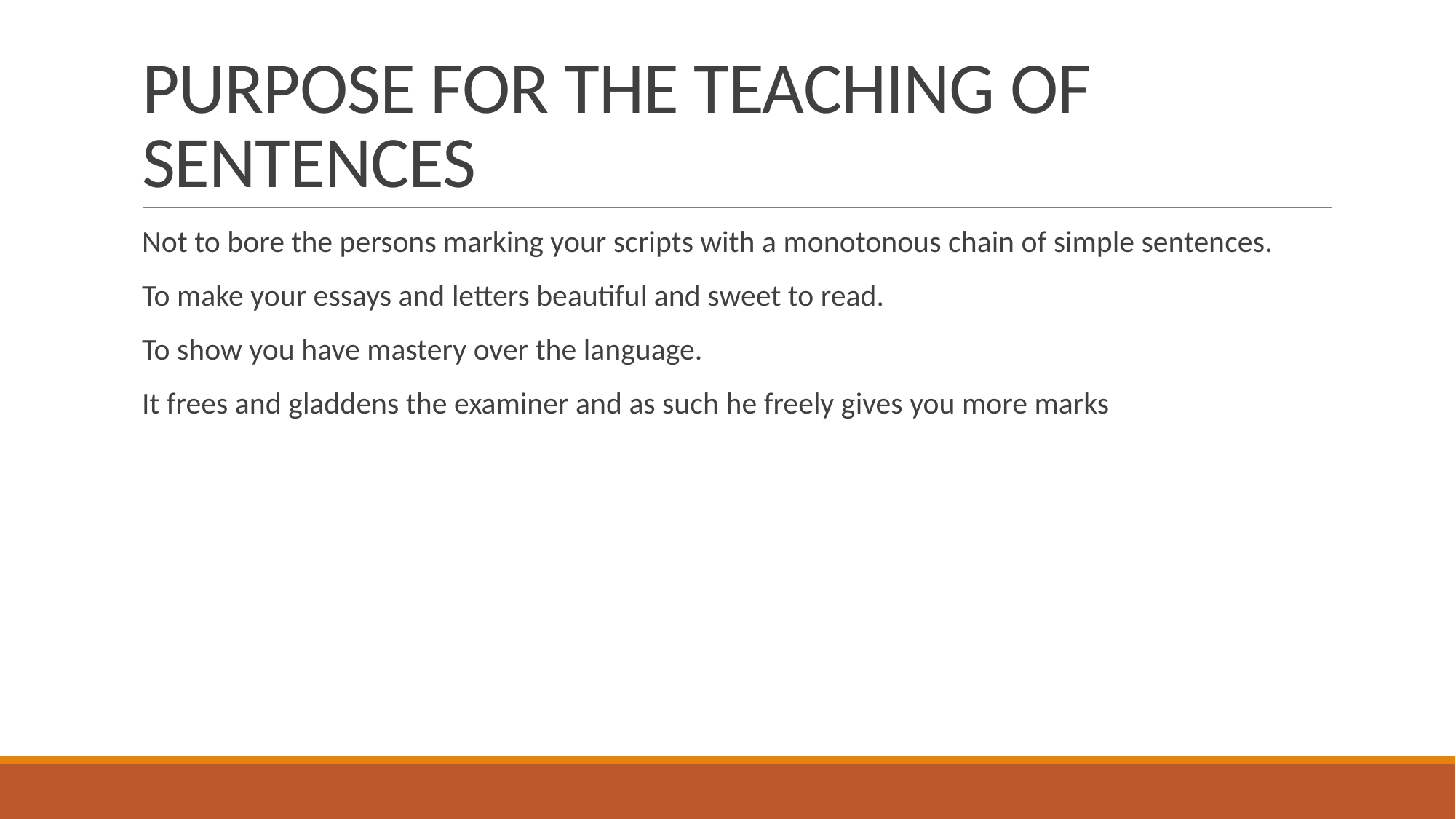

# PURPOSE FOR THE TEACHING OF SENTENCES
Not to bore the persons marking your scripts with a monotonous chain of simple sentences.
To make your essays and letters beautiful and sweet to read.
To show you have mastery over the language.
It frees and gladdens the examiner and as such he freely gives you more marks